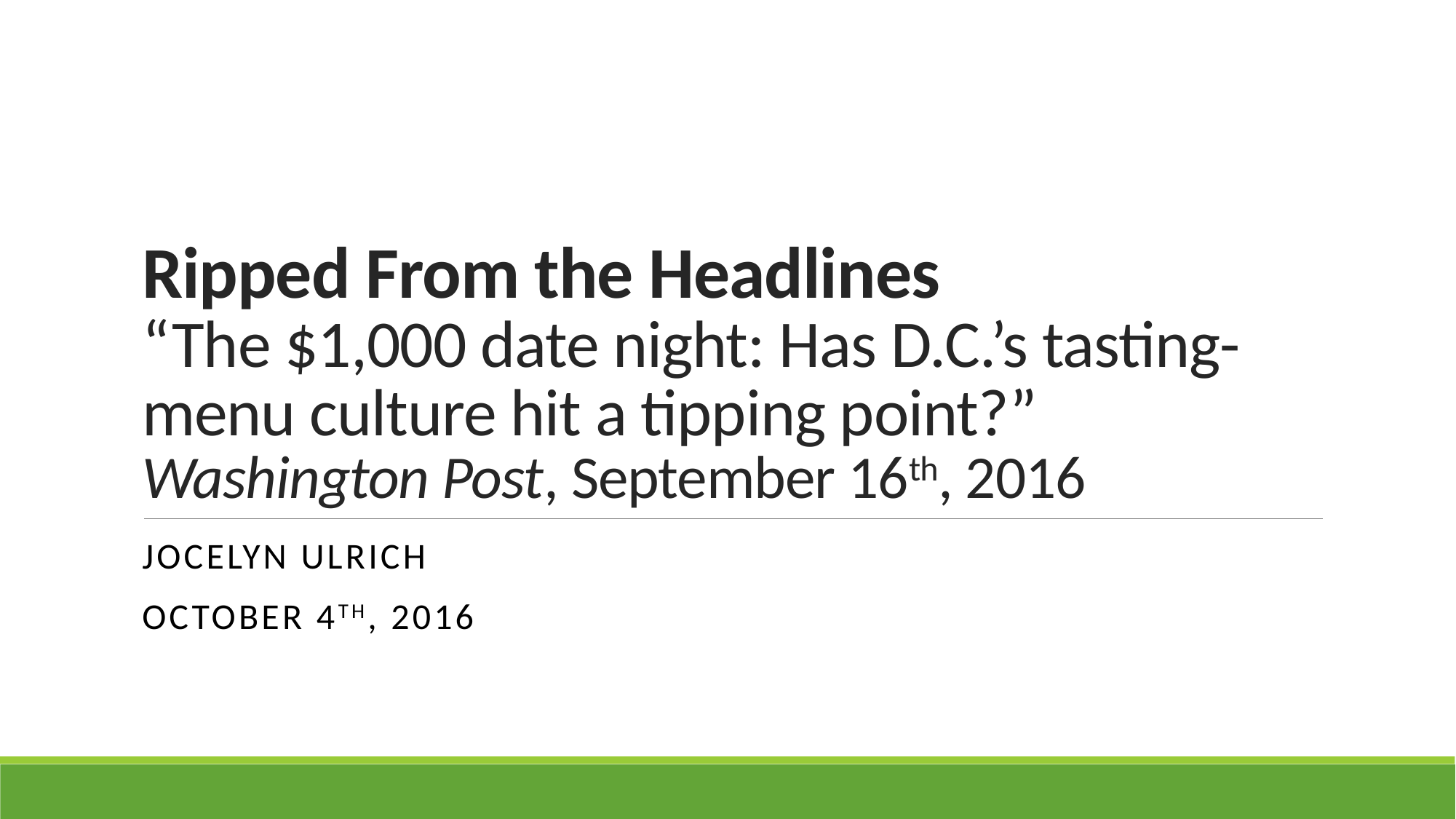

# Ripped From the Headlines “The $1,000 date night: Has D.C.’s tasting-menu culture hit a tipping point?” Washington Post, September 16th, 2016
Jocelyn Ulrich
October 4th, 2016